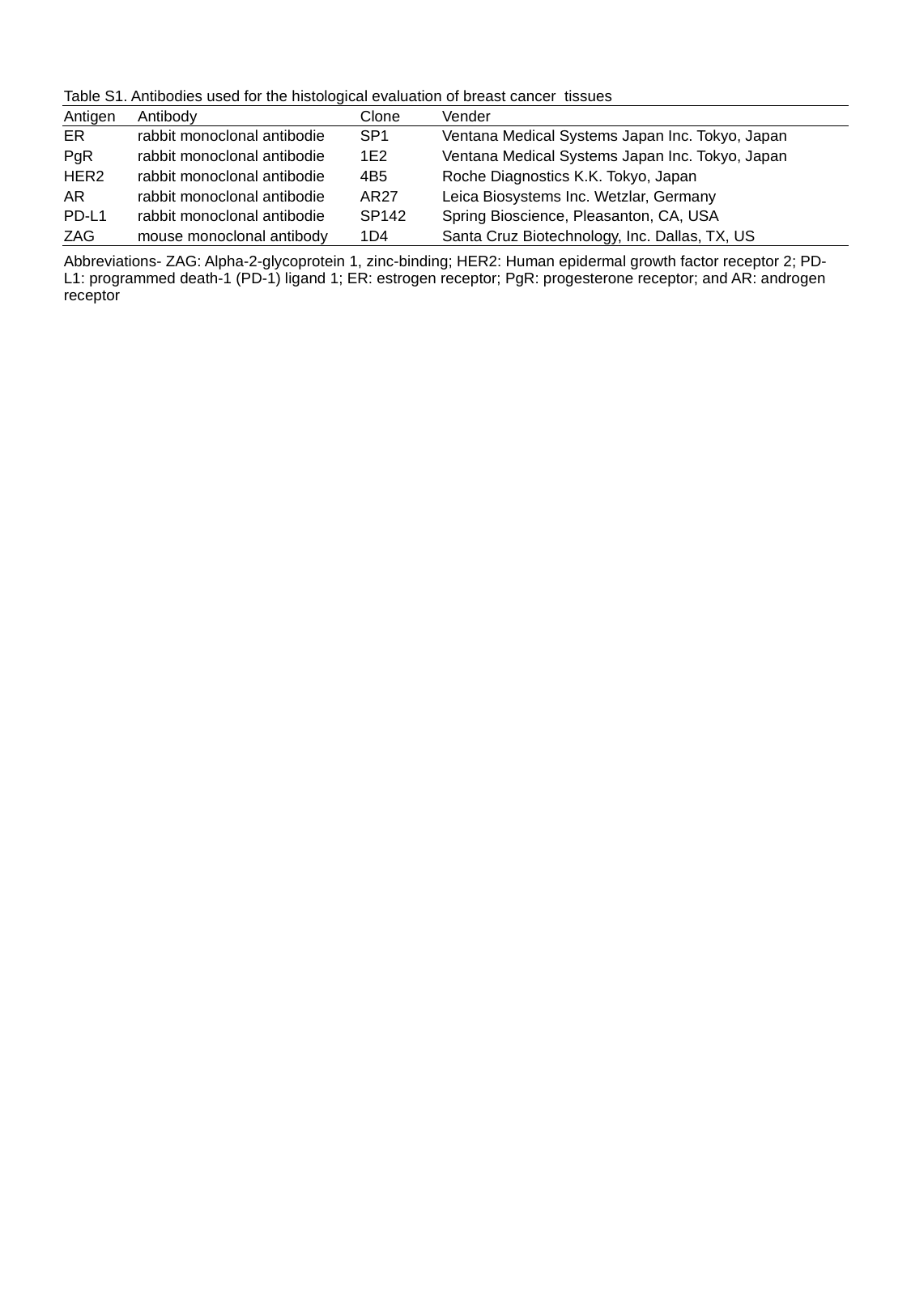

| Table S1. Antibodies used for the histological evaluation of breast cancer tissues |  |  |  |
| --- | --- | --- | --- |
| Antigen | Antibody | Clone | Vender |
| ER | rabbit monoclonal antibodie | SP1 | Ventana Medical Systems Japan Inc. Tokyo, Japan |
| PgR | rabbit monoclonal antibodie | 1E2 | Ventana Medical Systems Japan Inc. Tokyo, Japan |
| HER2 | rabbit monoclonal antibodie | 4B5 | Roche Diagnostics K.K. Tokyo, Japan |
| AR | rabbit monoclonal antibodie | AR27 | Leica Biosystems Inc. Wetzlar, Germany |
| PD-L1 | rabbit monoclonal antibodie | SP142 | Spring Bioscience, Pleasanton, CA, USA |
| ZAG | mouse monoclonal antibody | 1D4 | Santa Cruz Biotechnology, Inc. Dallas, TX, US |
| Abbreviations- ZAG: Alpha-2-glycoprotein 1, zinc-binding; HER2: Human epidermal growth factor receptor 2; PD-L1: programmed death-1 (PD-1) ligand 1; ER: estrogen receptor; PgR: progesterone receptor; and AR: androgen receptor |  |  |  |